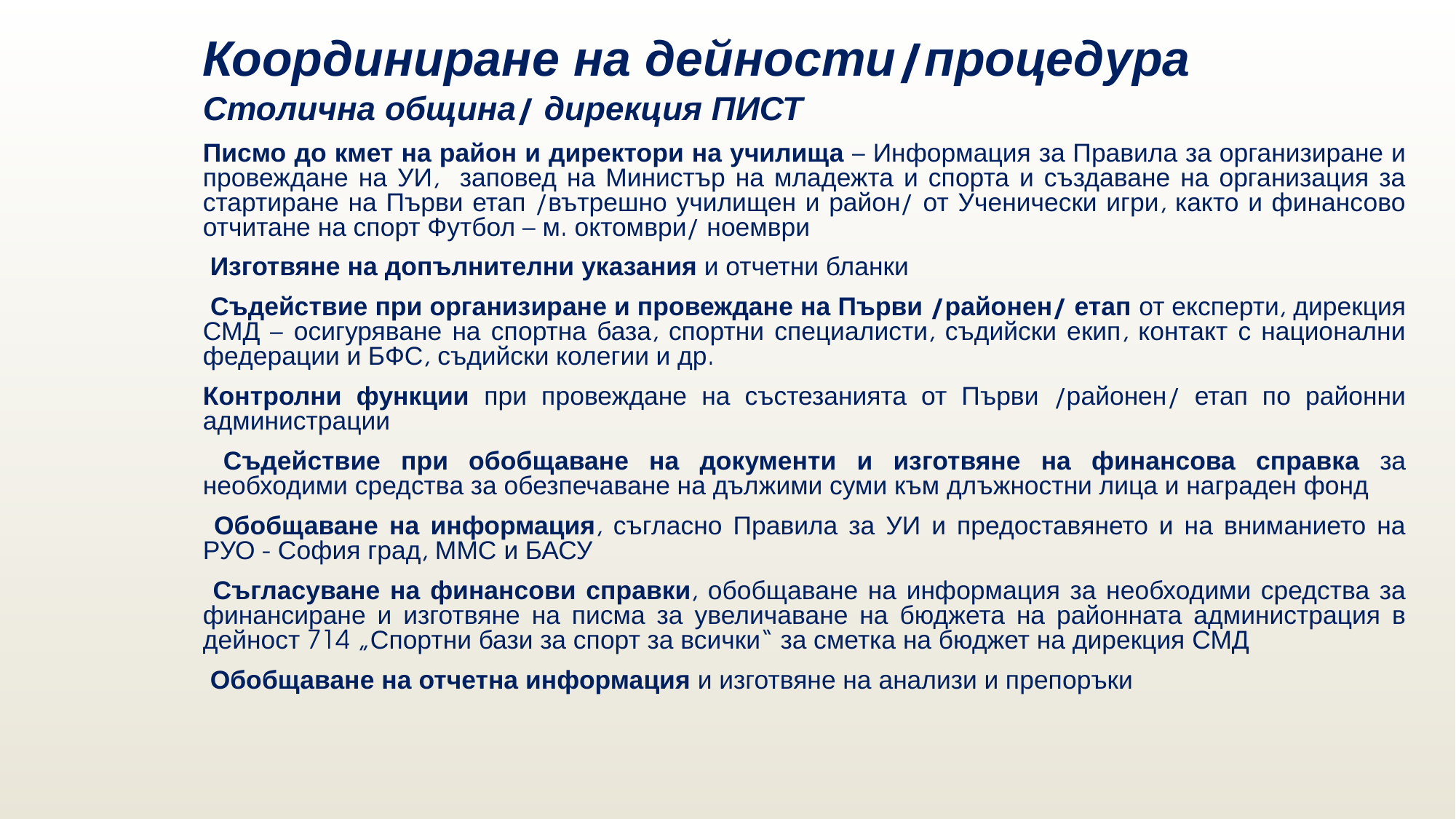

Координиране на дейности/процедура
Столична община/ дирекция ПИСТ
Писмо до кмет на район и директори на училища – Информация за Правила за организиране и провеждане на УИ,  заповед на Министър на младежта и спорта и създаване на организация за стартиране на Първи етап /вътрешно училищен и район/ от Ученически игри, както и финансово отчитане на спорт Футбол – м. октомври/ ноември
 Изготвяне на допълнителни указания и отчетни бланки
 Съдействие при организиране и провеждане на Първи /районен/ етап от експерти, дирекция СМД – осигуряване на спортна база, спортни специалисти, съдийски екип, контакт с национални федерации и БФС, съдийски колегии и др.
Контролни функции при провеждане на състезанията от Първи /районен/ етап по районни администрации
 Съдействие при обобщаване на документи и изготвяне на финансова справка за необходими средства за обезпечаване на дължими суми към длъжностни лица и награден фонд
 Обобщаване на информация, съгласно Правила за УИ и предоставянето и на вниманието на РУО - София град, ММС и БАСУ
 Съгласуване на финансови справки, обобщаване на информация за необходими средства за финансиране и изготвяне на писма за увеличаване на бюджета на районната администрация в дейност 714 „Спортни бази за спорт за всички“ за сметка на бюджет на дирекция СМД
 Обобщаване на отчетна информация и изготвяне на анализи и препоръки